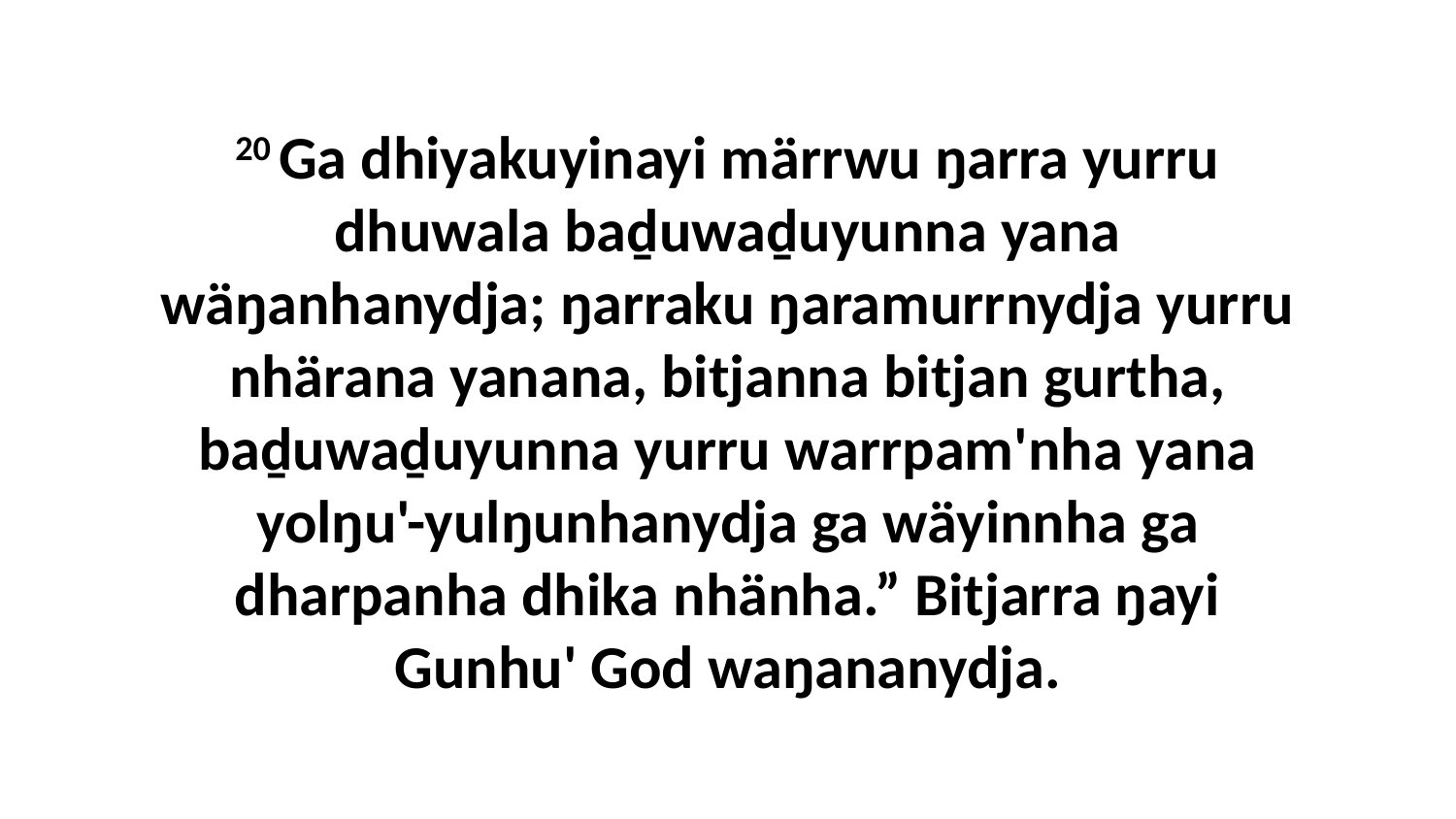

20 Ga dhiyakuyinayi märrwu ŋarra yurru dhuwala baḏuwaḏuyunna yana wäŋanhanydja; ŋarraku ŋaramurrnydja yurru nhärana yanana, bitjanna bitjan gurtha, baḏuwaḏuyunna yurru warrpam'nha yana yolŋu'-yulŋunhanydja ga wäyinnha ga dharpanha dhika nhänha.” Bitjarra ŋayi Gunhu' God waŋananydja.